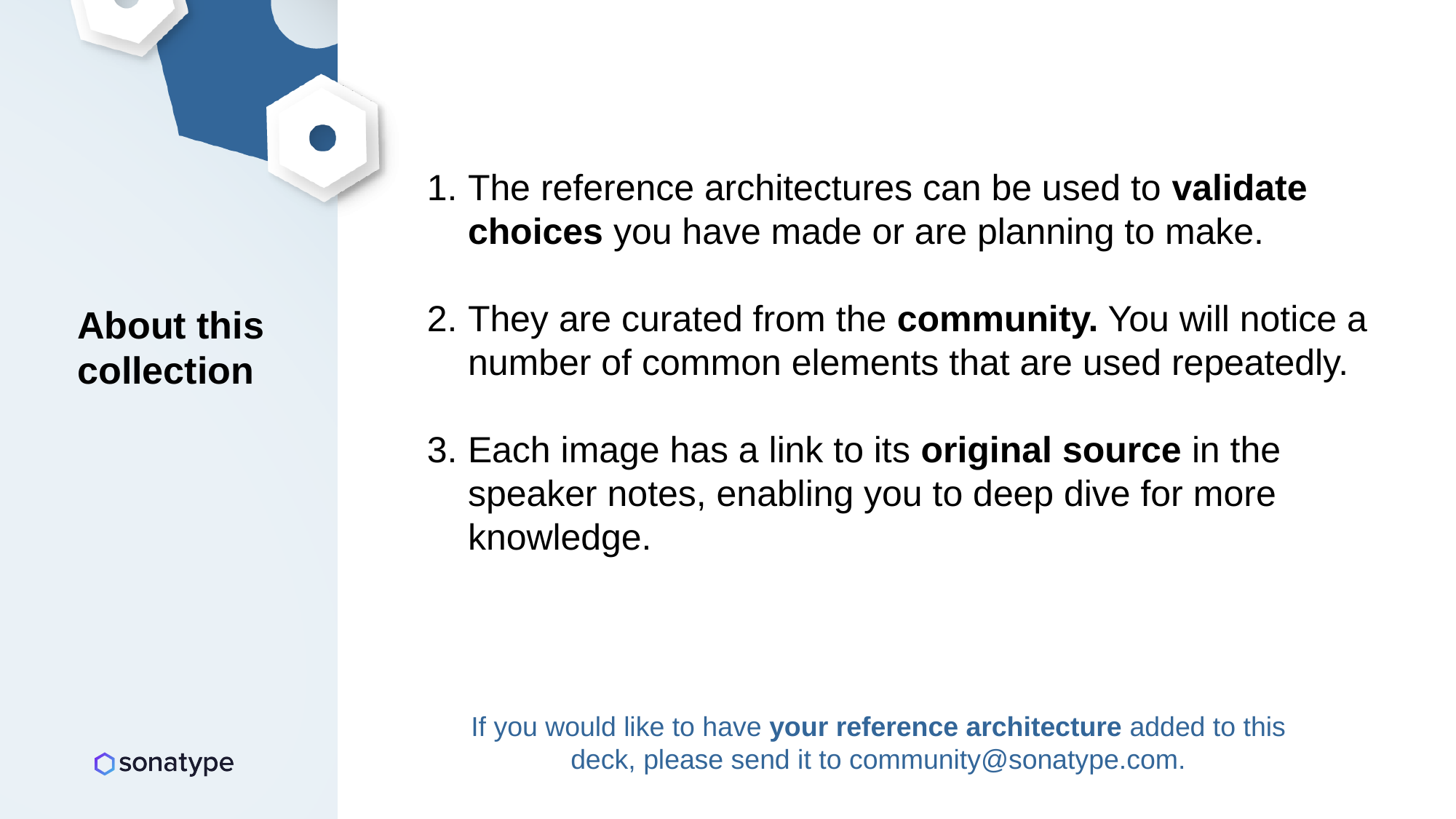

The reference architectures can be used to validate choices you have made or are planning to make.

They are curated from the community. You will notice a number of common elements that are used repeatedly.

Each image has a link to its original source in the speaker notes, enabling you to deep dive for more knowledge.

About this collection
If you would like to have your reference architecture added to this deck, please send it to community@sonatype.com.